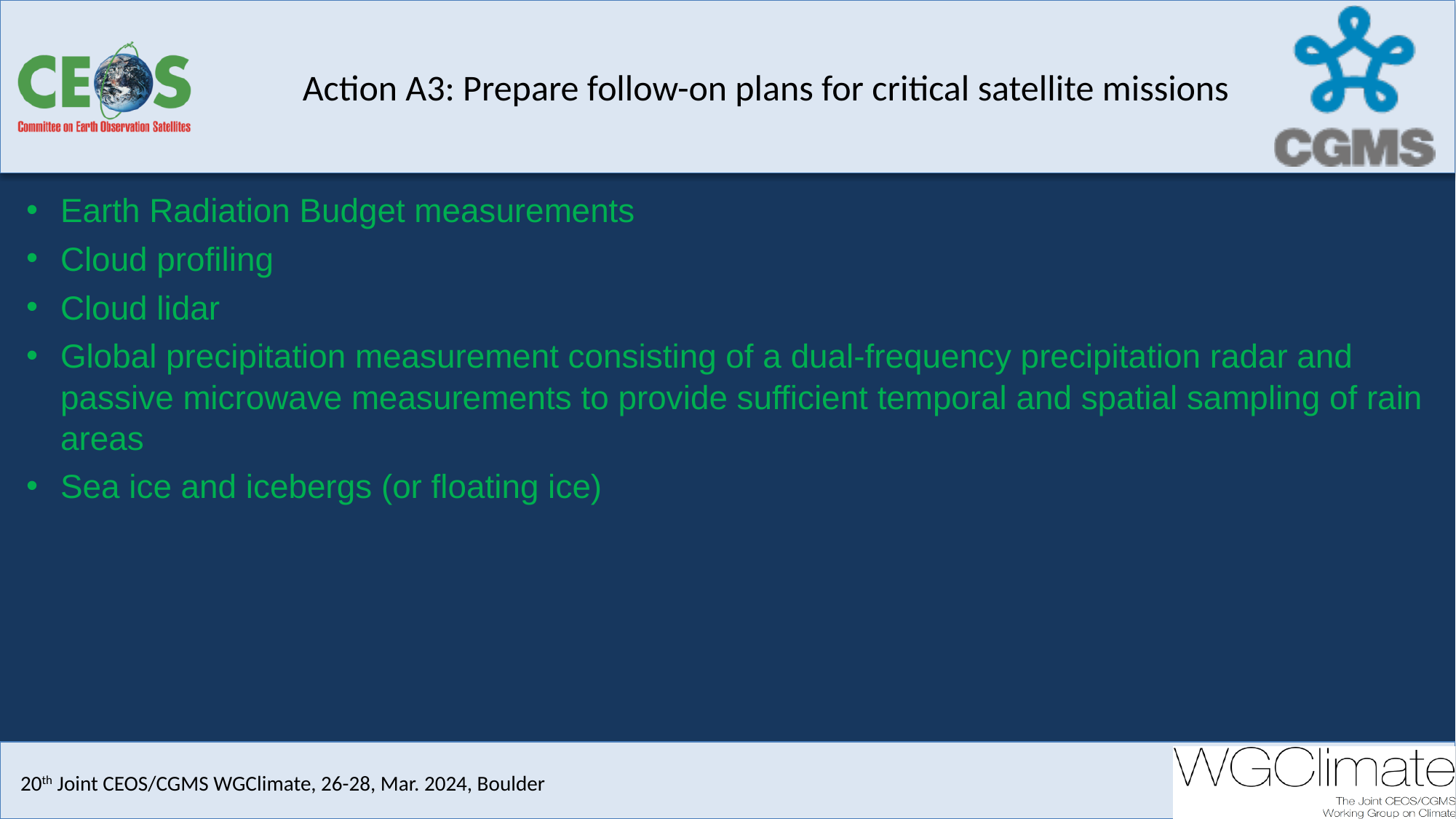

# Action A3: Prepare follow-on plans for critical satellite missions
Earth Radiation Budget measurements
Cloud profiling
Cloud lidar
Global precipitation measurement consisting of a dual-frequency precipitation radar and passive microwave measurements to provide sufficient temporal and spatial sampling of rain areas
Sea ice and icebergs (or floating ice)
18th Joint CEOS/CGMS WGClimate, Feb. 28 -- Mar. 2, 2023, Tokyo
19th Joint CEOS/CGMS WGClimate, 16-17, Oct. 2023, Frascati
20th Joint CEOS/CGMS WGClimate, 26-28, Mar. 2024, Boulder